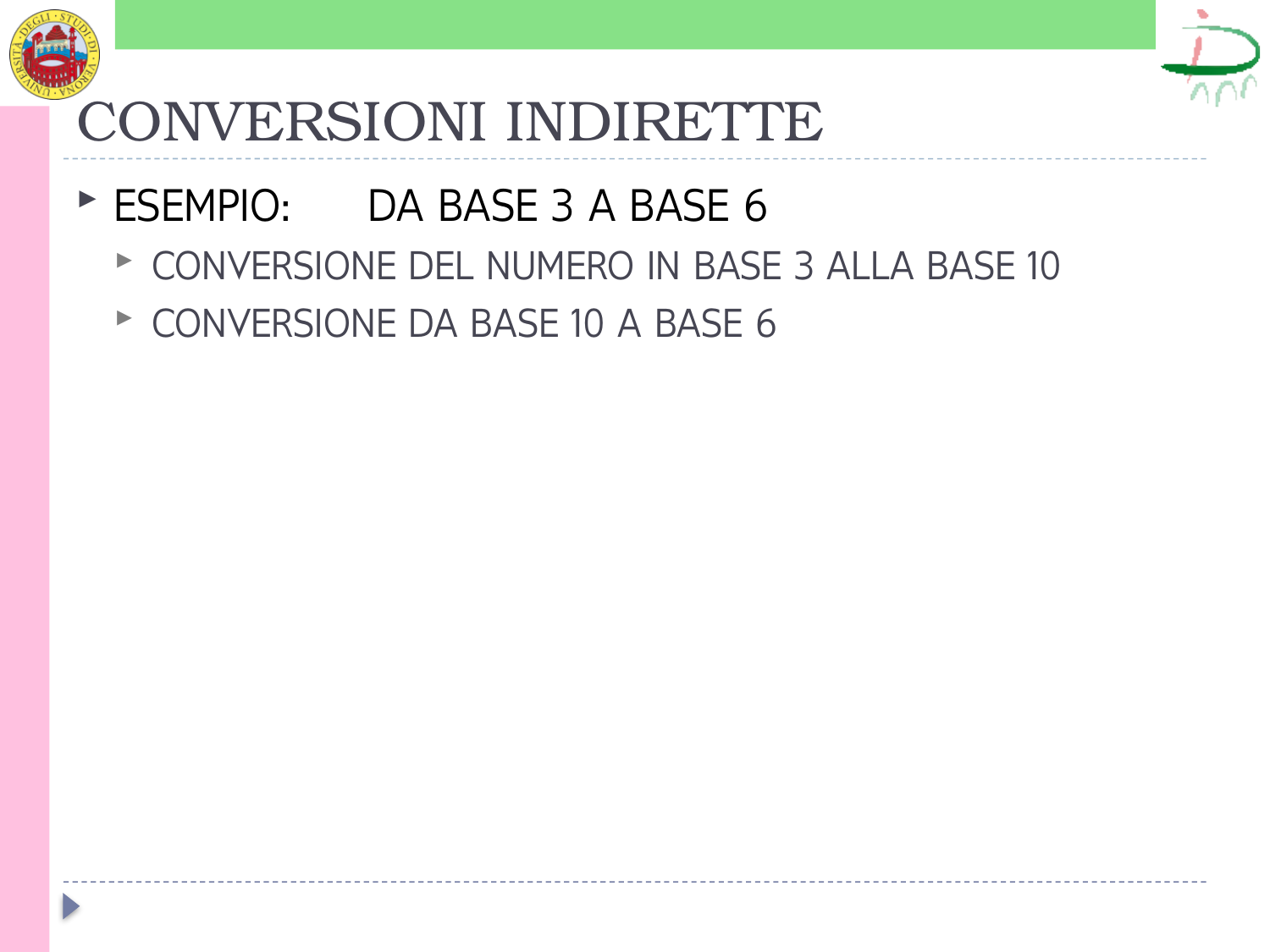

# CONVERSIONI INDIRETTE
ESEMPIO:	DA BASE 3 A BASE 6
CONVERSIONE DEL NUMERO IN BASE 3 ALLA BASE 10
CONVERSIONE DA BASE 10 A BASE 6